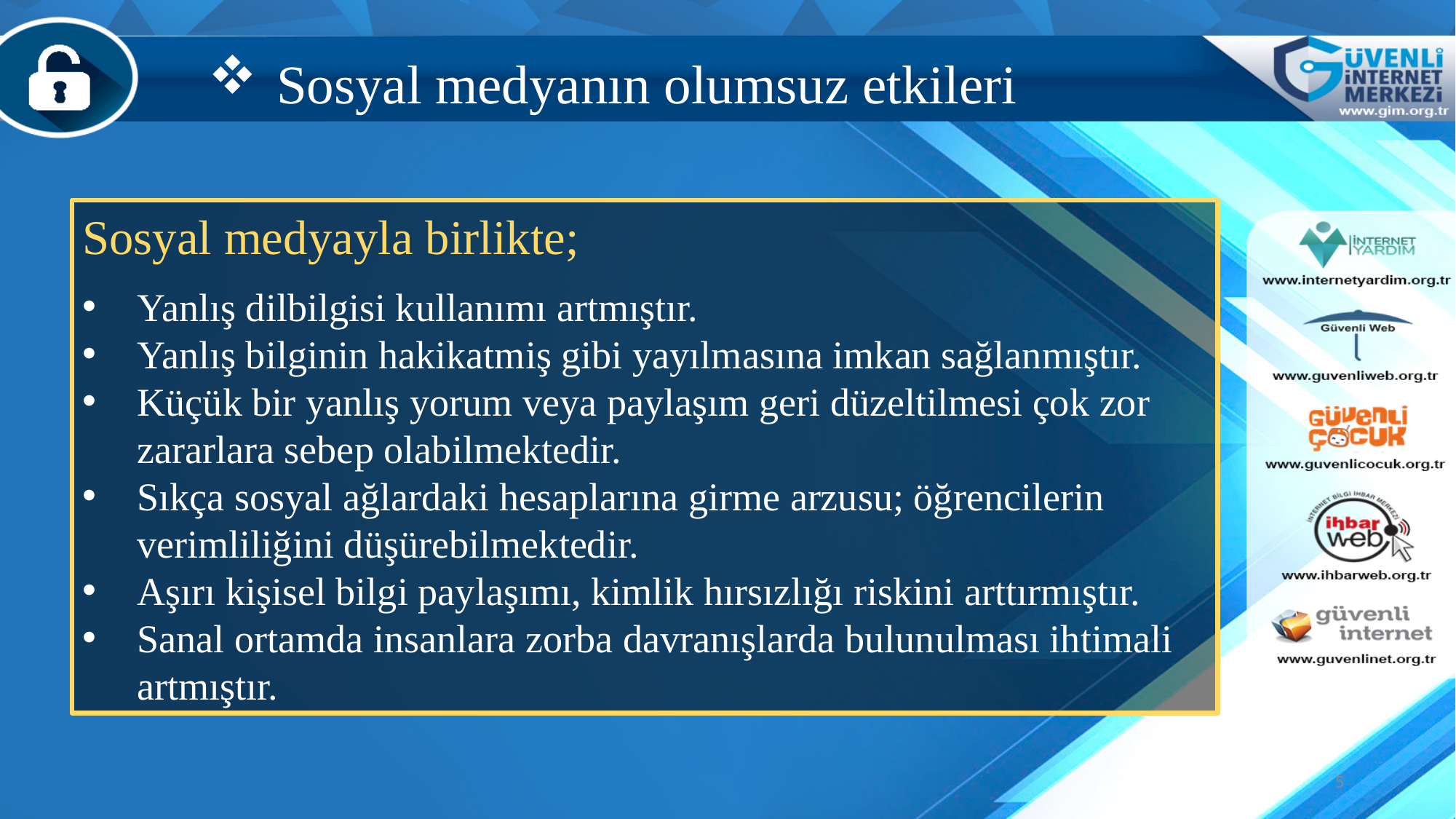

Sosyal medyanın olumsuz etkileri
Sosyal medyayla birlikte;
Yanlış dilbilgisi kullanımı artmıştır.
Yanlış bilginin hakikatmiş gibi yayılmasına imkan sağlanmıştır.
Küçük bir yanlış yorum veya paylaşım geri düzeltilmesi çok zor zararlara sebep olabilmektedir.
Sıkça sosyal ağlardaki hesaplarına girme arzusu; öğrencilerin verimliliğini düşürebilmektedir.
Aşırı kişisel bilgi paylaşımı, kimlik hırsızlığı riskini arttırmıştır.
Sanal ortamda insanlara zorba davranışlarda bulunulması ihtimali artmıştır.
5